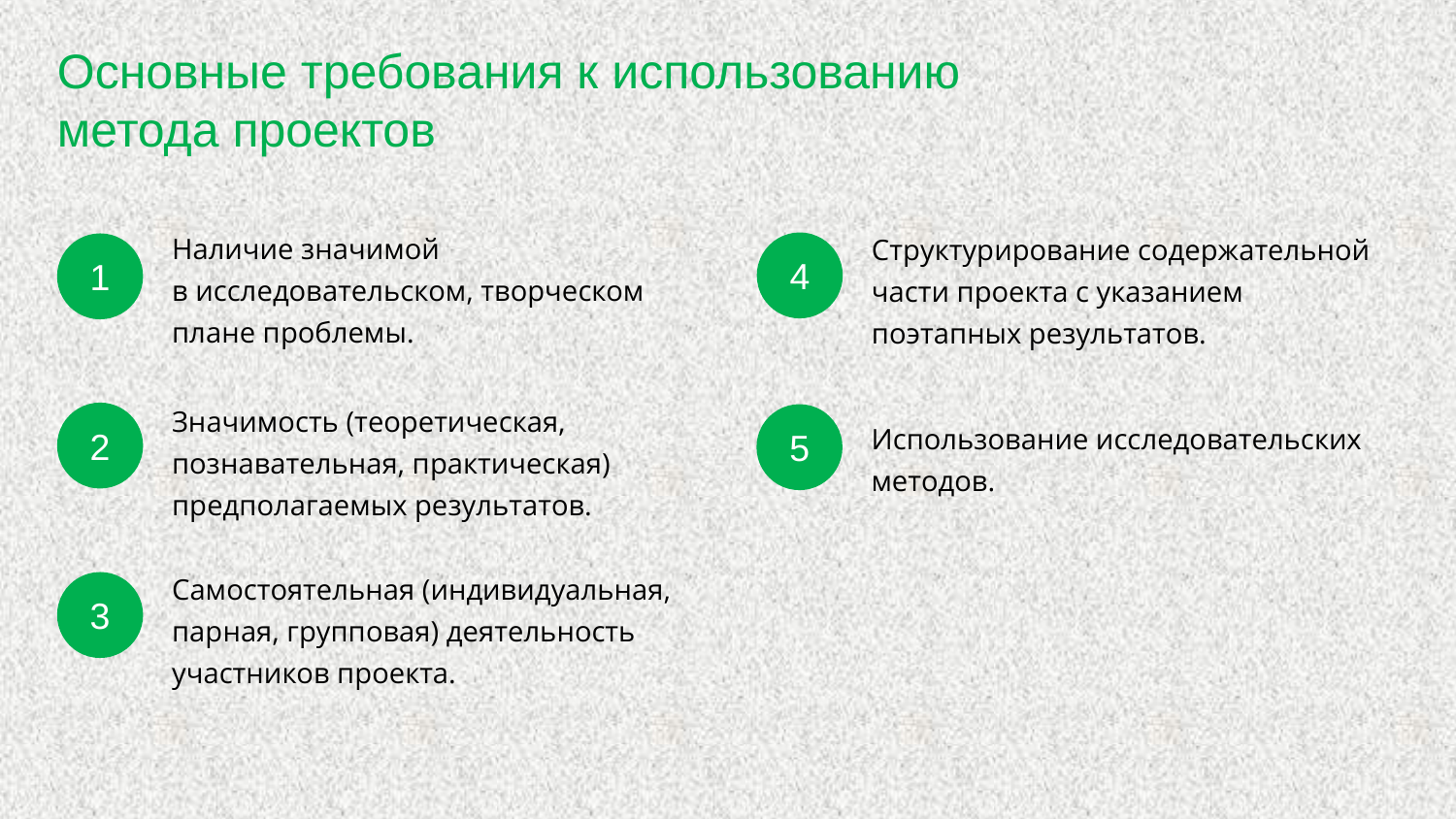

Основные требования к использованию метода проектов
Наличие значимой
в исследовательском, творческом плане проблемы.
1
Структурирование содержательной части проекта с указанием поэтапных результатов.
4
Значимость (теоретическая, познавательная, практическая) предполагаемых результатов.
2
5
Использование исследовательских методов.
Самостоятельная (индивидуальная, парная, групповая) деятельность участников проекта.
3